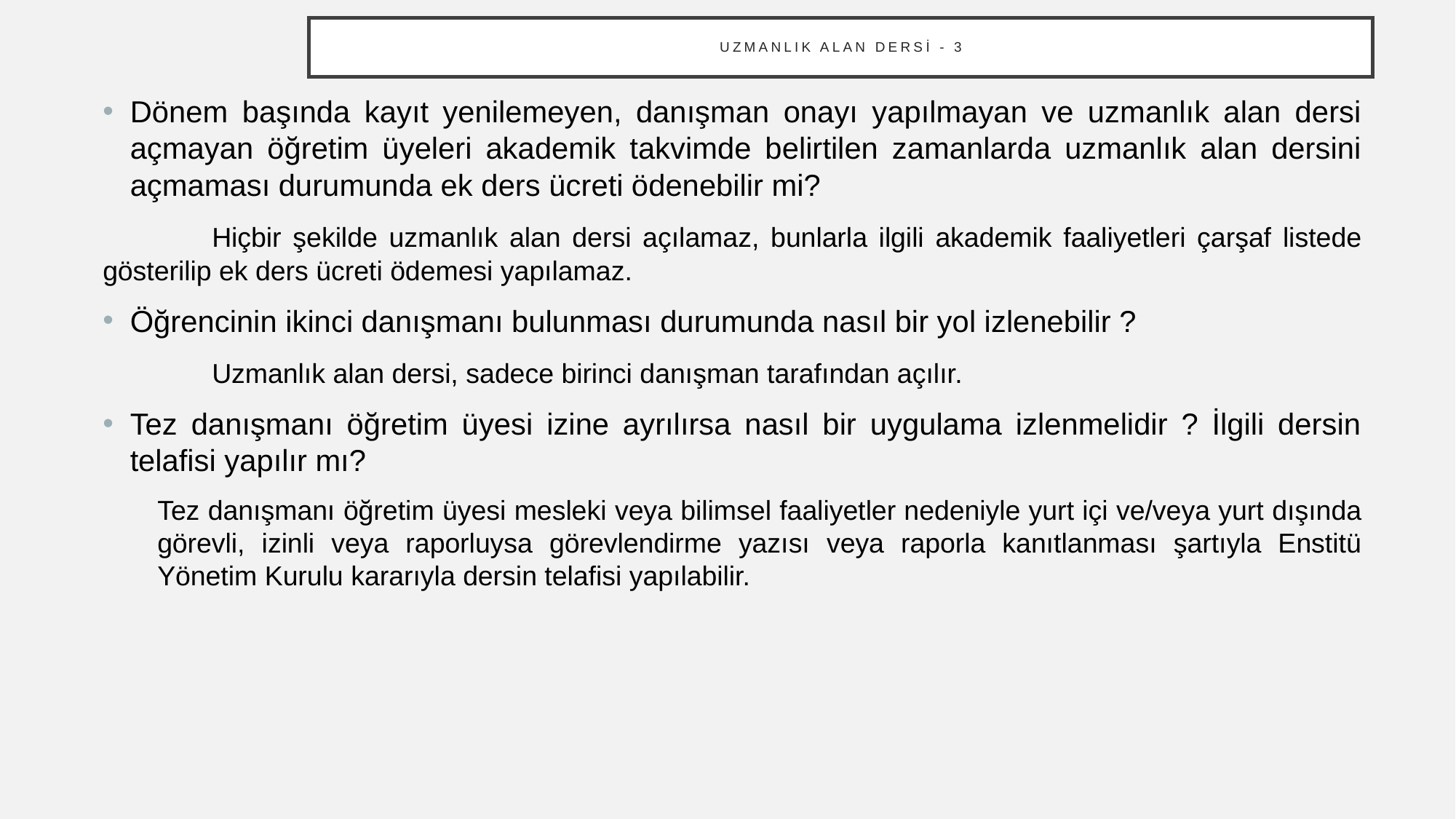

# Uzmanlık Alan Dersi - 3
Dönem başında kayıt yenilemeyen, danışman onayı yapılmayan ve uzmanlık alan dersi açmayan öğretim üyeleri akademik takvimde belirtilen zamanlarda uzmanlık alan dersini açmaması durumunda ek ders ücreti ödenebilir mi?
	Hiçbir şekilde uzmanlık alan dersi açılamaz, bunlarla ilgili akademik faaliyetleri çarşaf listede gösterilip ek ders ücreti ödemesi yapılamaz.
Öğrencinin ikinci danışmanı bulunması durumunda nasıl bir yol izlenebilir ?
	Uzmanlık alan dersi, sadece birinci danışman tarafından açılır.
Tez danışmanı öğretim üyesi izine ayrılırsa nasıl bir uygulama izlenmelidir ? İlgili dersin telafisi yapılır mı?
Tez danışmanı öğretim üyesi mesleki veya bilimsel faaliyetler nedeniyle yurt içi ve/veya yurt dışında görevli, izinli veya raporluysa görevlendirme yazısı veya raporla kanıtlanması şartıyla Enstitü Yönetim Kurulu kararıyla dersin telafisi yapılabilir.